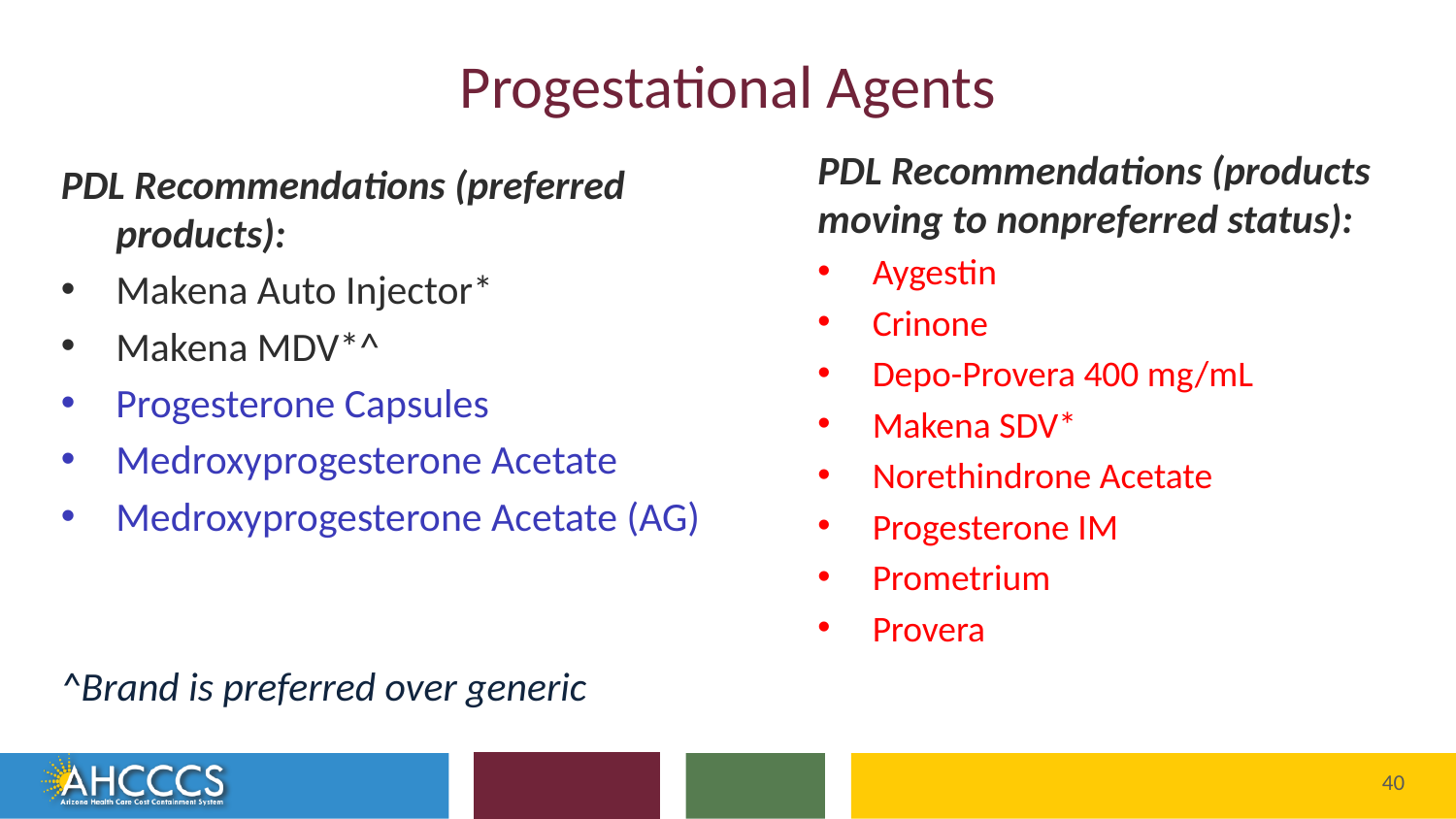

# Progestational Agents
PDL Recommendations (products moving to nonpreferred status):
Aygestin
Crinone
Depo-Provera 400 mg/mL
Makena SDV*
Norethindrone Acetate
Progesterone IM
Prometrium
Provera

PDL Recommendations (preferred products):
Makena Auto Injector*
Makena MDV*^
Progesterone Capsules
Medroxyprogesterone Acetate
Medroxyprogesterone Acetate (AG)

^Brand is preferred over generic